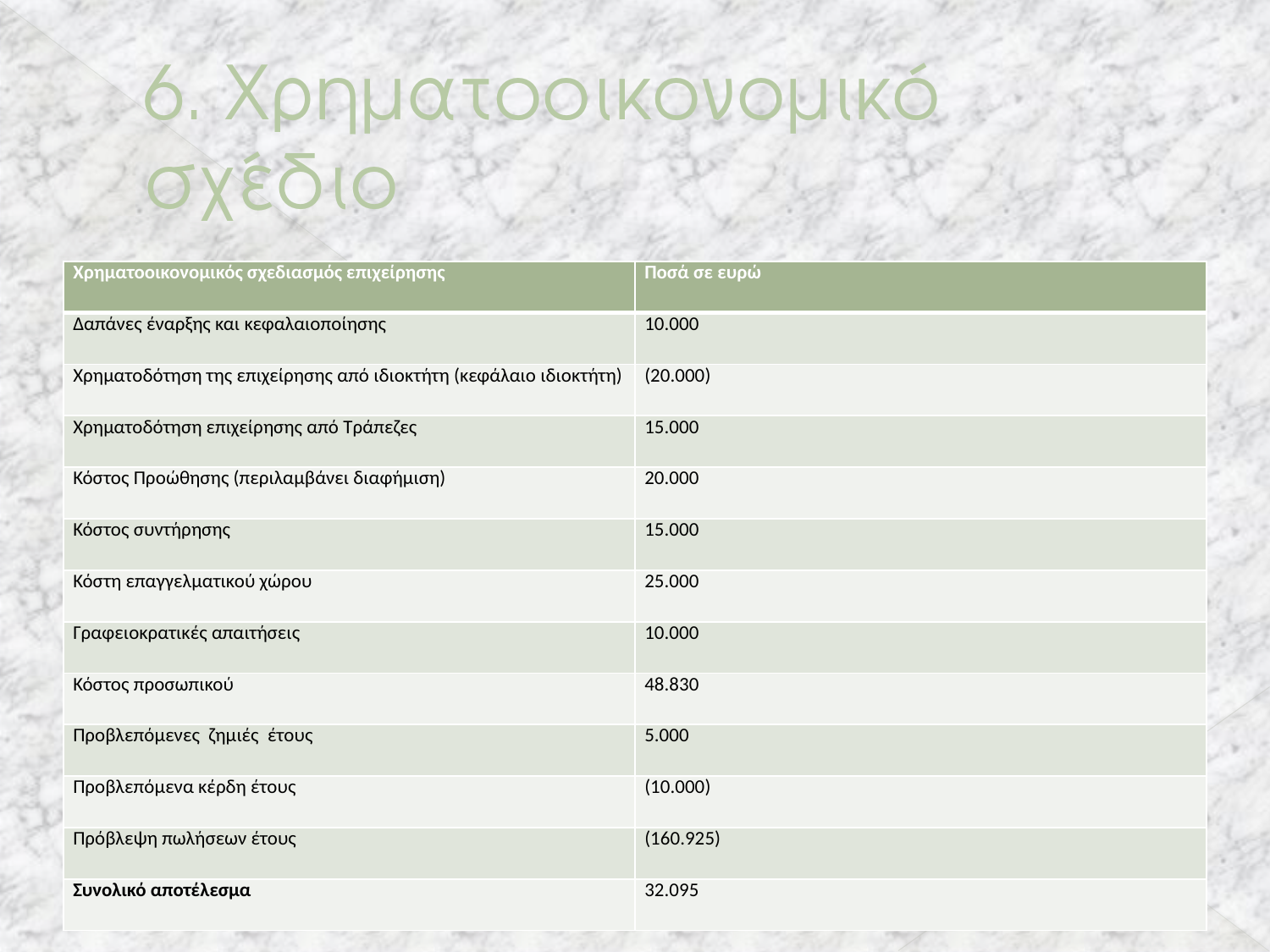

# 6. Χρηματοοικονομικό σχέδιο
| Χρηματοοικονομικός σχεδιασμός επιχείρησης | Ποσά σε ευρώ |
| --- | --- |
| Δαπάνες έναρξης και κεφαλαιοποίησης | 10.000 |
| Χρηματοδότηση της επιχείρησης από ιδιοκτήτη (κεφάλαιο ιδιοκτήτη) | (20.000) |
| Χρηματοδότηση επιχείρησης από Τράπεζες | 15.000 |
| Κόστος Προώθησης (περιλαμβάνει διαφήμιση) | 20.000 |
| Κόστος συντήρησης | 15.000 |
| Κόστη επαγγελματικού χώρου | 25.000 |
| Γραφειοκρατικές απαιτήσεις | 10.000 |
| Κόστος προσωπικού | 48.830 |
| Προβλεπόμενες ζημιές έτους | 5.000 |
| Προβλεπόμενα κέρδη έτους | (10.000) |
| Πρόβλεψη πωλήσεων έτους | (160.925) |
| Συνολικό αποτέλεσμα | 32.095 |